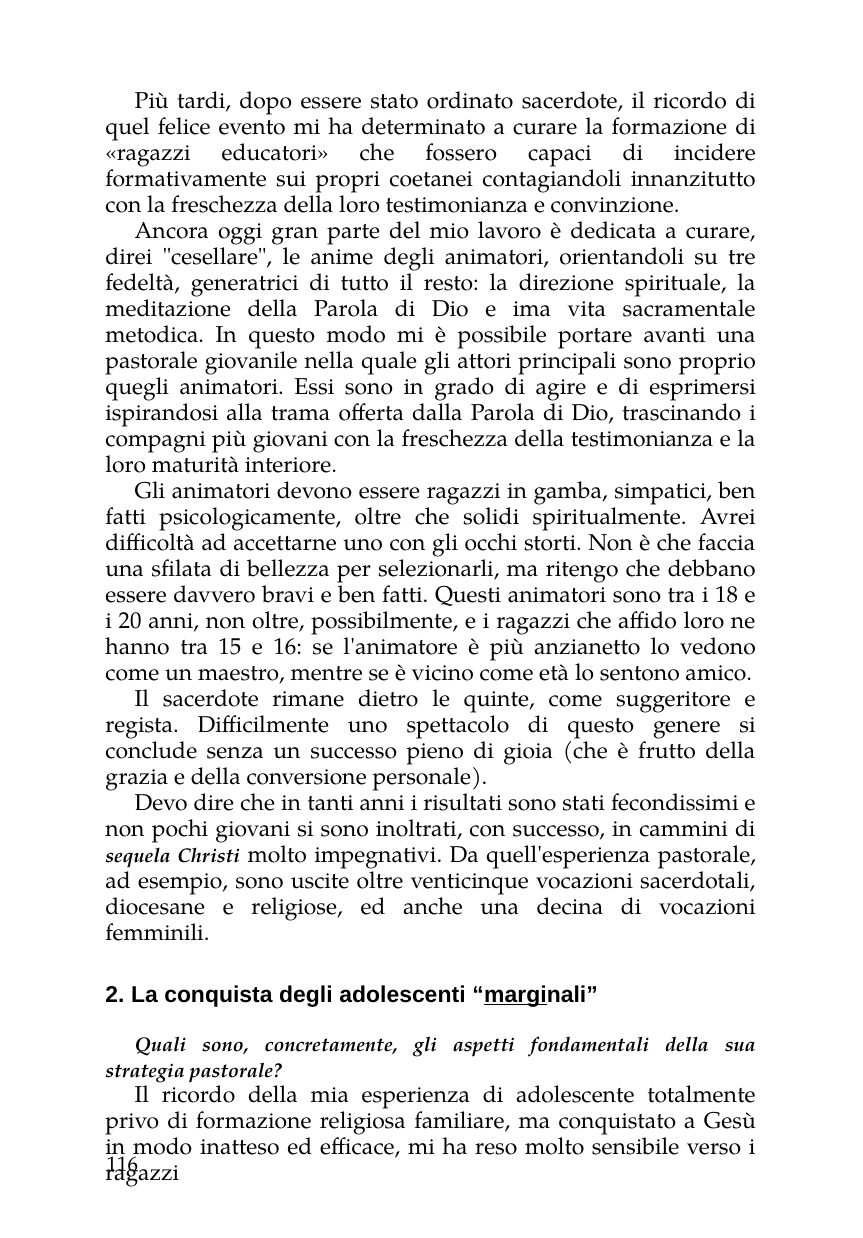

Più tardi, dopo essere stato ordinato sacerdote, il ricordo di quel felice evento mi ha determinato a curare la formazione di «ragazzi educatori» che fossero capaci di incidere formativamente sui propri coetanei contagiandoli innanzitutto con la freschezza della loro testimonianza e convinzione.
Ancora oggi gran parte del mio lavoro è dedicata a curare, direi "cesellare", le anime degli animatori, orientandoli su tre fedeltà, generatrici di tutto il resto: la direzione spirituale, la meditazione della Parola di Dio e ima vita sacramentale metodica. In questo modo mi è possibile portare avanti una pastorale giovanile nella quale gli attori principali sono proprio quegli animatori. Essi sono in grado di agire e di esprimersi ispirandosi alla trama offerta dalla Parola di Dio, trascinando i compagni più giovani con la freschezza della testimonianza e la loro maturità interiore.
Gli animatori devono essere ragazzi in gamba, simpatici, ben fatti psicologicamente, oltre che solidi spiritualmente. Avrei difficoltà ad accettarne uno con gli occhi storti. Non è che faccia una sfilata di bellezza per selezionarli, ma ritengo che debbano essere davvero bravi e ben fatti. Questi animatori sono tra i 18 e i 20 anni, non oltre, possibilmente, e i ragazzi che affido loro ne hanno tra 15 e 16: se l'animatore è più anzianetto lo vedono come un maestro, mentre se è vicino come età lo sentono amico.
Il sacerdote rimane dietro le quinte, come suggeritore e regista. Difficilmente uno spettacolo di questo genere si conclude senza un successo pieno di gioia (che è frutto della grazia e della conversione personale).
Devo dire che in tanti anni i risultati sono stati fecondissimi e non pochi giovani si sono inoltrati, con successo, in cammini di sequela Christi molto impegnativi. Da quell'esperienza pastorale, ad esempio, sono uscite oltre venticinque vocazioni sacerdotali, diocesane e religiose, ed anche una decina di vocazioni femminili.
2. La conquista degli adolescenti “marginali”
Quali sono, concretamente, gli aspetti fondamentali della sua strategia pastorale?
Il ricordo della mia esperienza di adolescente totalmente privo di formazione religiosa familiare, ma conquistato a Gesù in modo inatteso ed efficace, mi ha reso molto sensibile verso i ragazzi
116